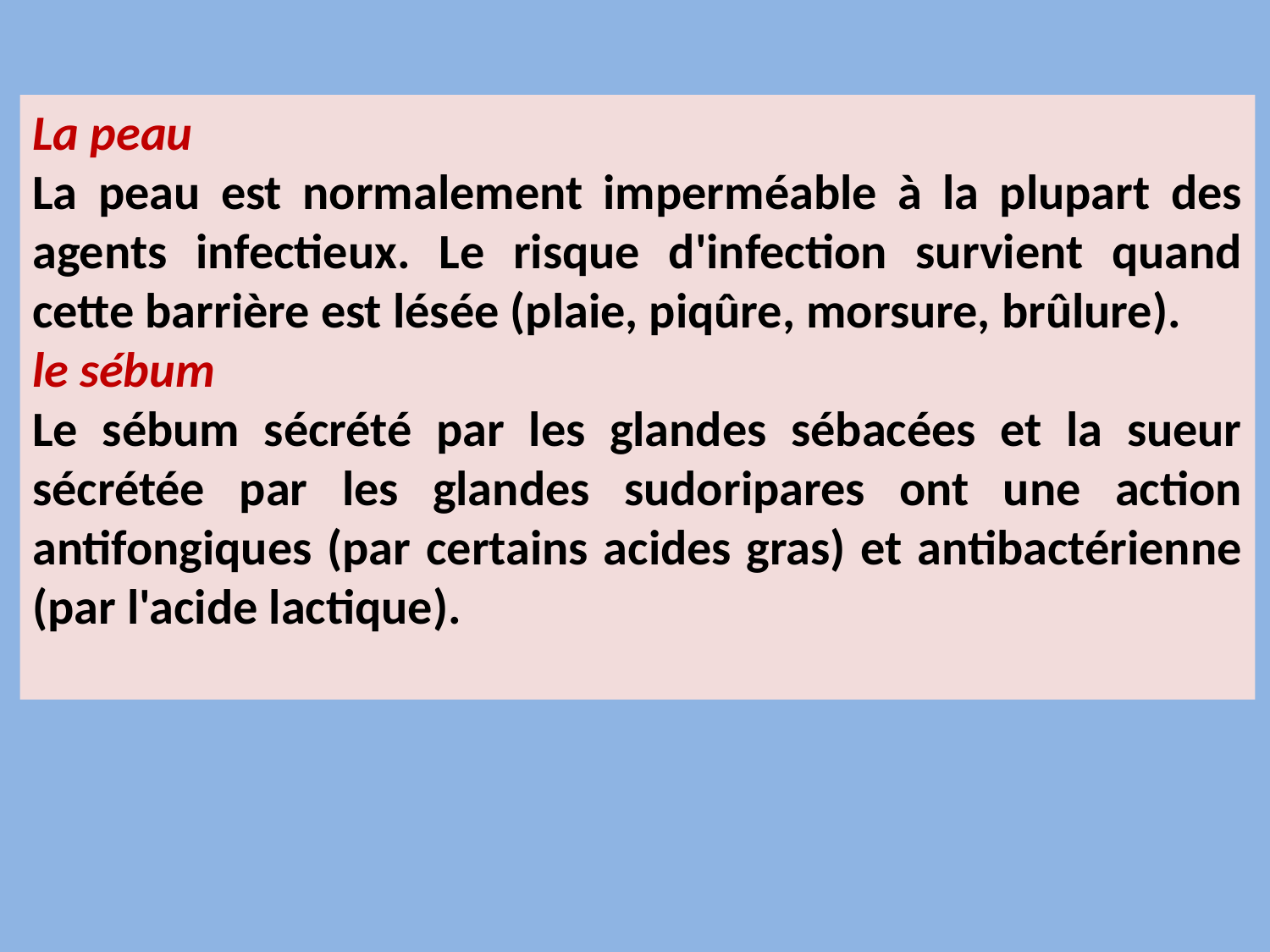

La peau
La peau est normalement imperméable à la plupart des agents infectieux. Le risque d'infection survient quand cette barrière est lésée (plaie, piqûre, morsure, brûlure).
le sébum
Le sébum sécrété par les glandes sébacées et la sueur sécrétée par les glandes sudoripares ont une action antifongiques (par certains acides gras) et antibactérienne (par l'acide lactique).